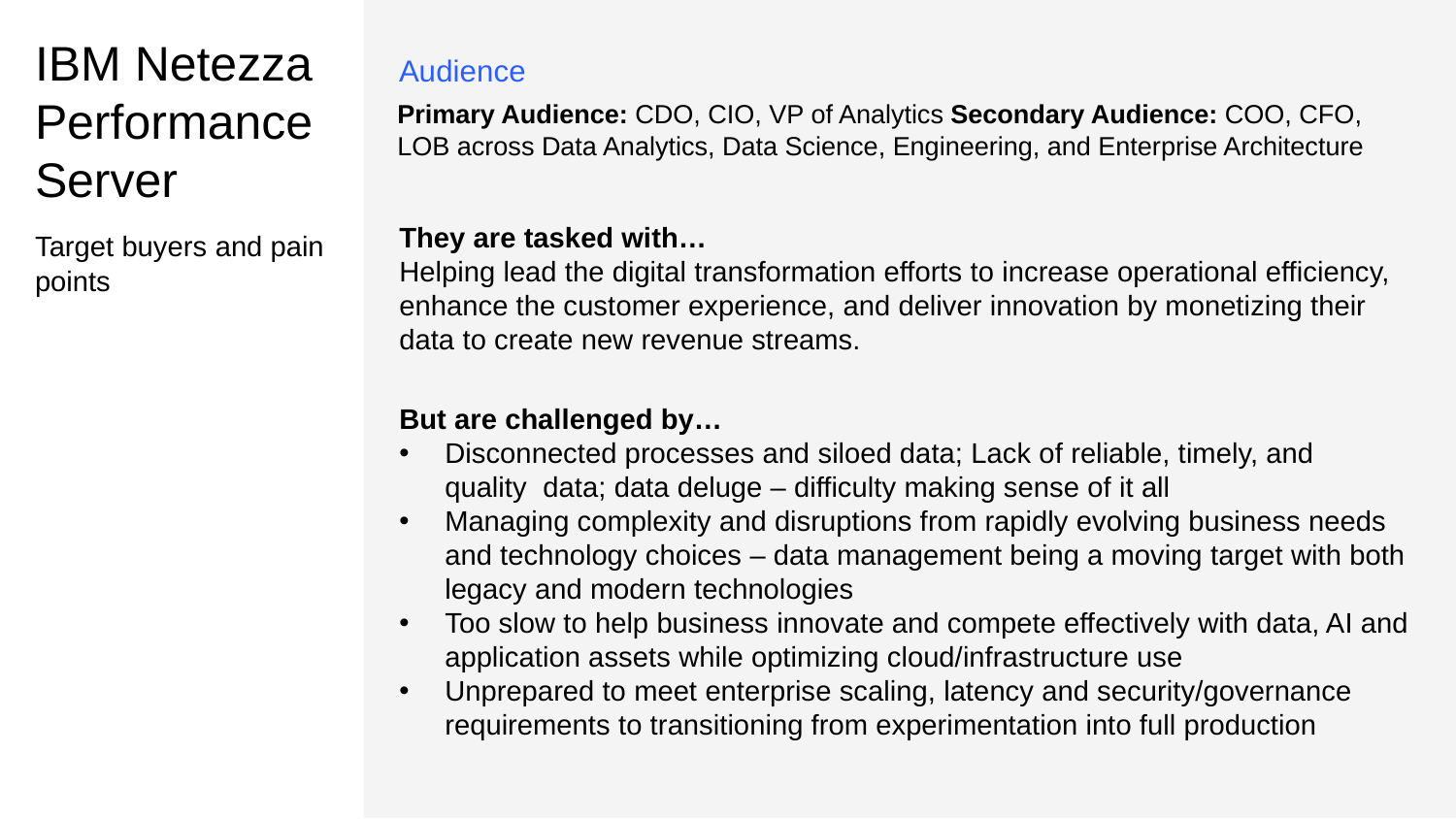

IBM Netezza PerformanceServer
Target buyers and pain points

Audience
Primary Audience: CDO, CIO, VP of Analytics Secondary Audience: COO, CFO, LOB across Data Analytics, Data Science, Engineering, and Enterprise Architecture

They are tasked with…
Helping lead the digital transformation efforts to increase operational efficiency, enhance the customer experience, and deliver innovation by monetizing their data to create new revenue streams.

But are challenged by…
Disconnected processes and siloed data; Lack of reliable, timely, and quality  data; data deluge – difficulty making sense of it all
Managing complexity and disruptions from rapidly evolving business needs and technology choices – data management being a moving target with both legacy and modern technologies
Too slow to help business innovate and compete effectively with data, AI and application assets while optimizing cloud/infrastructure use
Unprepared to meet enterprise scaling, latency and security/governance requirements to transitioning from experimentation into full production

5